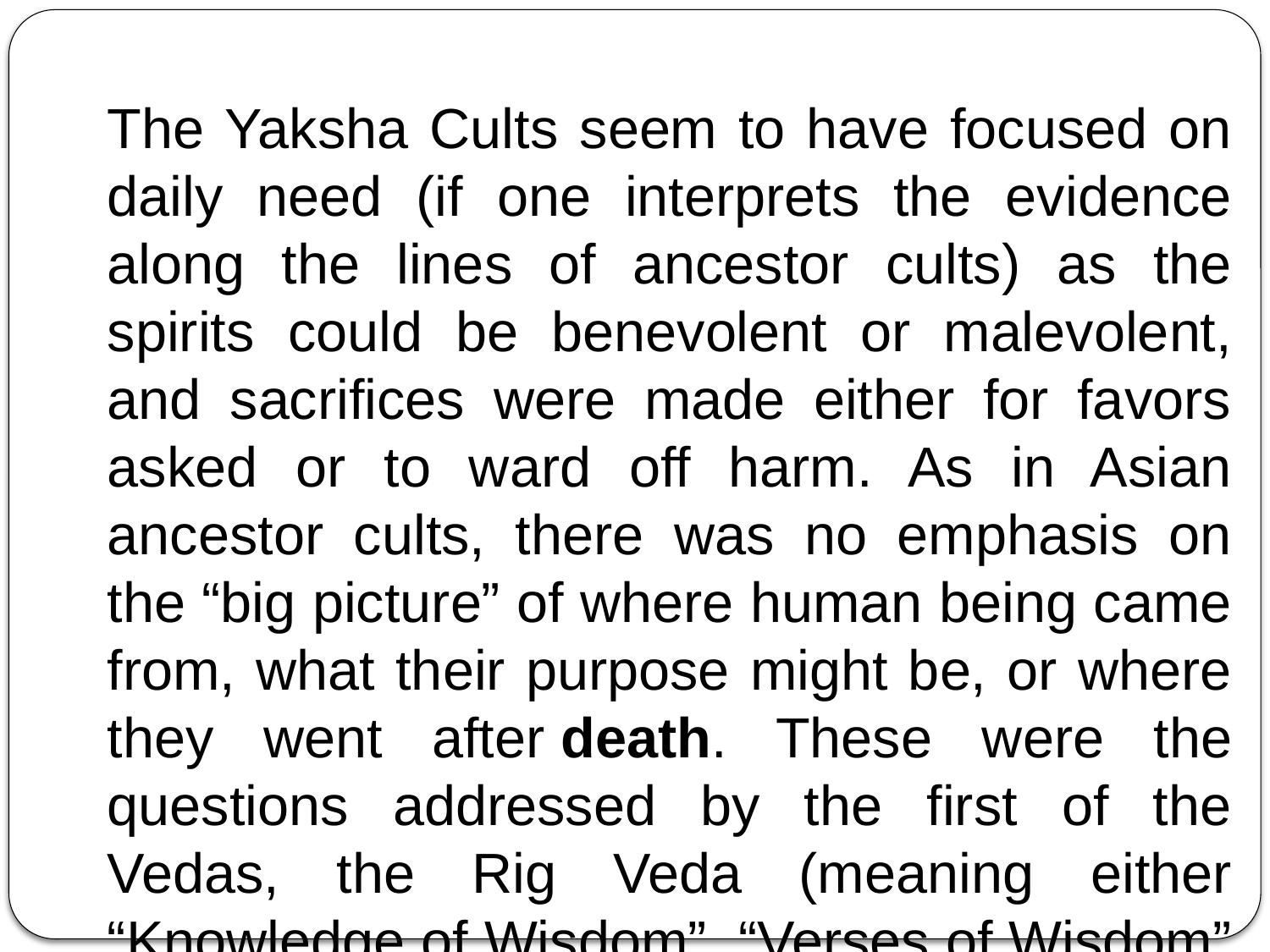

The Yaksha Cults seem to have focused on daily need (if one interprets the evidence along the lines of ancestor cults) as the spirits could be benevolent or malevolent, and sacrifices were made either for favors asked or to ward off harm. As in Asian ancestor cults, there was no emphasis on the “big picture” of where human being came from, what their purpose might be, or where they went after death. These were the questions addressed by the first of the Vedas, the Rig Veda (meaning either “Knowledge of Wisdom”, “Verses of Wisdom” or, literally, “Praise Knowledge”) which informs the other three.